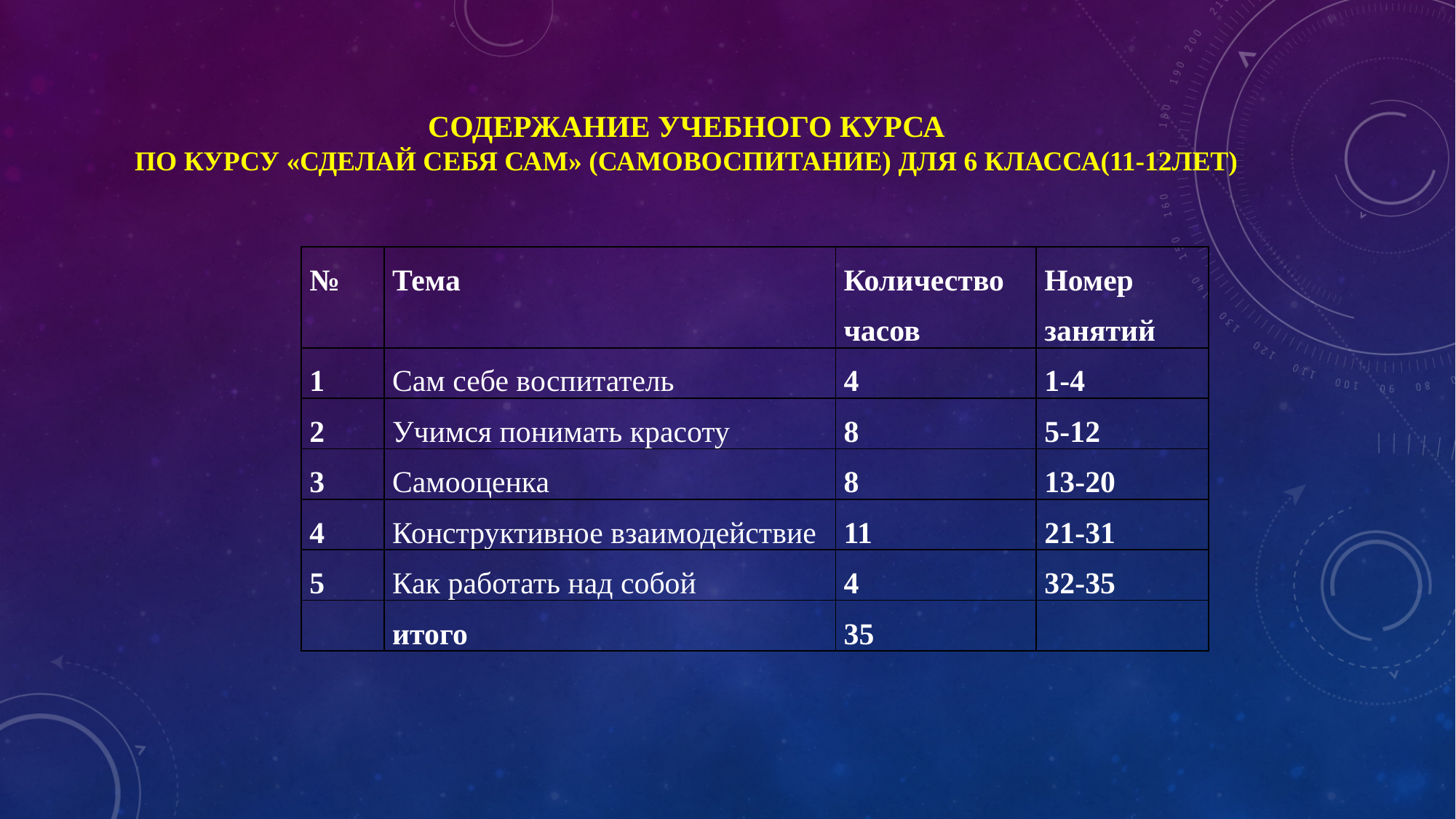

# Содержание учебного курса по курсу «Сделай себя сам» (самовоспитание) для 6 класса(11-12лет)
| № | Тема | Количество часов | Номер занятий |
| --- | --- | --- | --- |
| 1 | Сам себе воспитатель | 4 | 1-4 |
| 2 | Учимся понимать красоту | 8 | 5-12 |
| 3 | Самооценка | 8 | 13-20 |
| 4 | Конструктивное взаимодействие | 11 | 21-31 |
| 5 | Как работать над собой | 4 | 32-35 |
|  | итого | 35 |  |